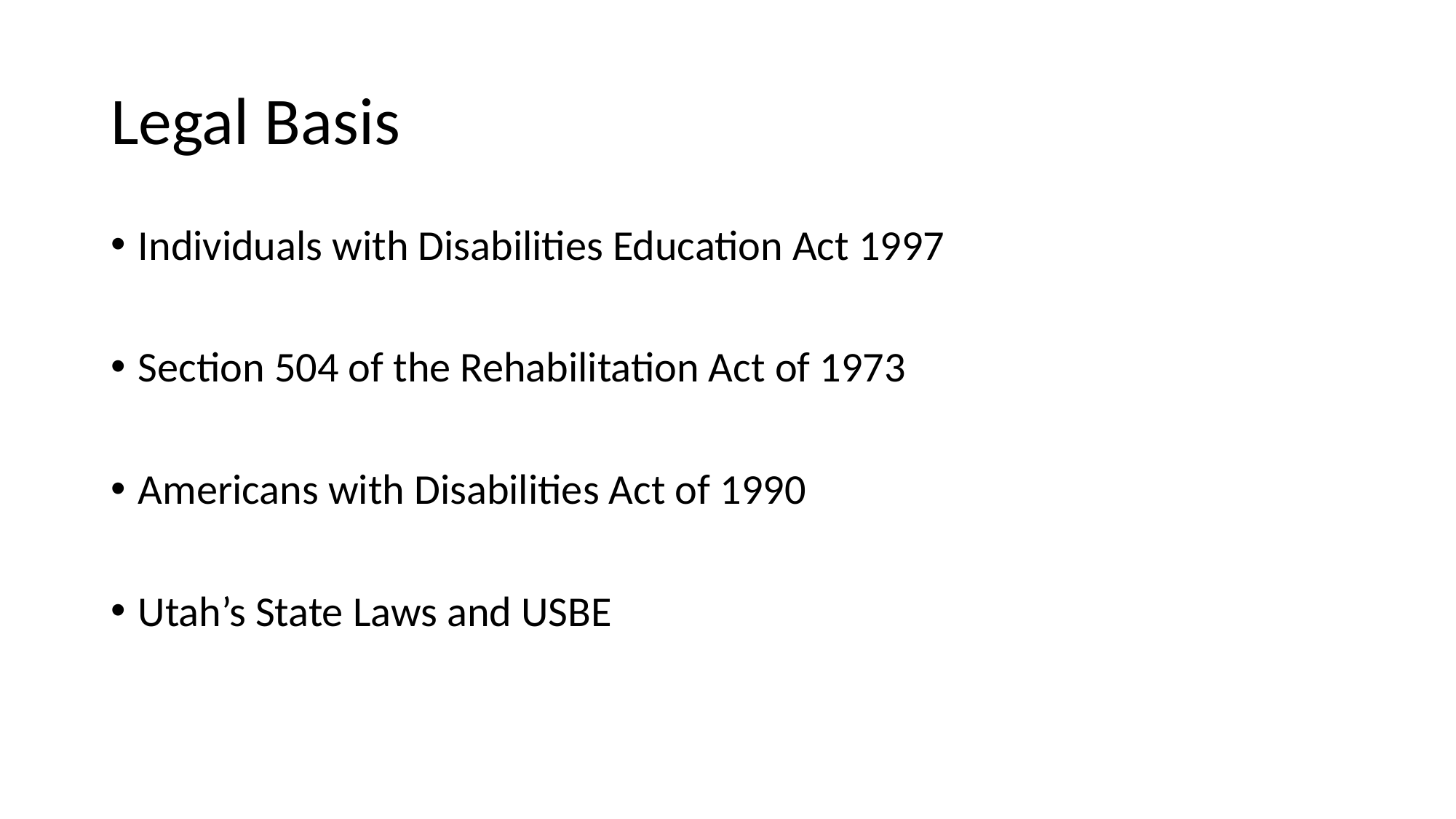

# Legal Basis
Individuals with Disabilities Education Act 1997

Section 504 of the Rehabilitation Act of 1973

Americans with Disabilities Act of 1990

Utah’s State Laws and USBE